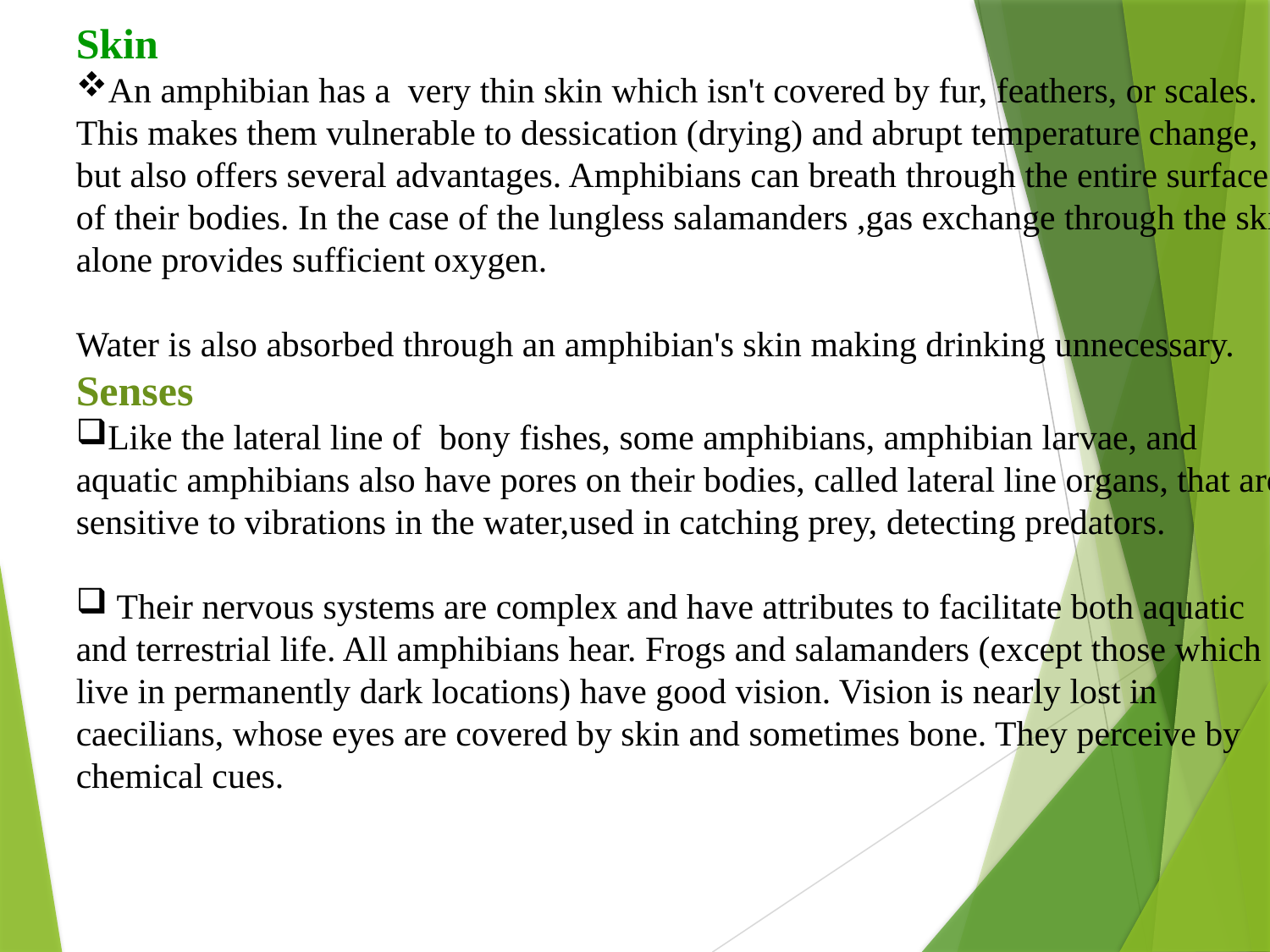

Skin
An amphibian has a  very thin skin which isn't covered by fur, feathers, or scales. This makes them vulnerable to dessication (drying) and abrupt temperature change, but also offers several advantages. Amphibians can breath through the entire surface of their bodies. In the case of the lungless salamanders ,gas exchange through the skin alone provides sufficient oxygen.

Water is also absorbed through an amphibian's skin making drinking unnecessary. Senses
Like the lateral line of  bony fishes, some amphibians, amphibian larvae, and aquatic amphibians also have pores on their bodies, called lateral line organs, that are sensitive to vibrations in the water,used in catching prey, detecting predators.

 Their nervous systems are complex and have attributes to facilitate both aquatic and terrestrial life. All amphibians hear. Frogs and salamanders (except those which live in permanently dark locations) have good vision. Vision is nearly lost in caecilians, whose eyes are covered by skin and sometimes bone. They perceive by chemical cues.